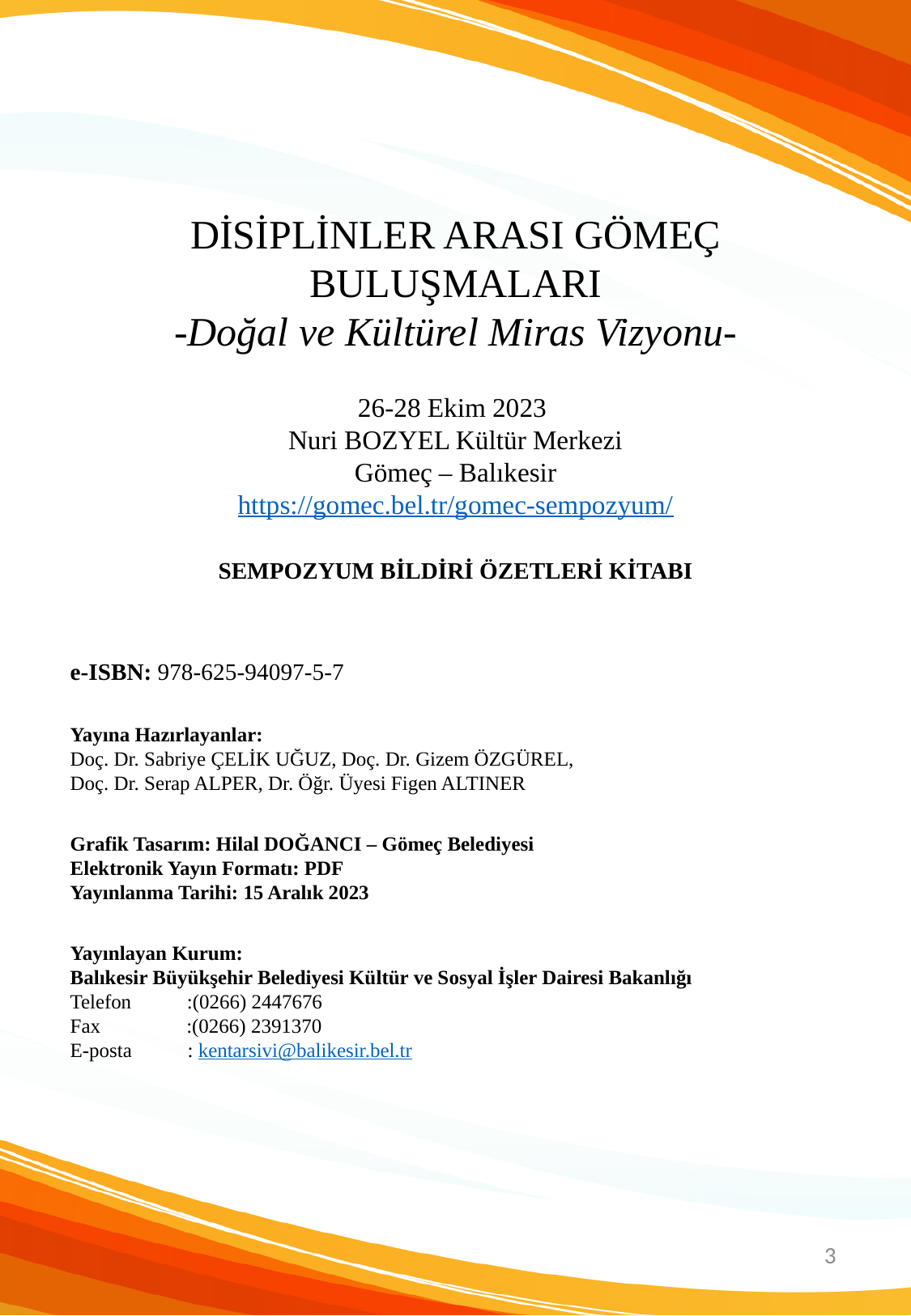

DİSİPLİNLER ARASI GÖMEÇ BULUŞMALARI
-Doğal ve Kültürel Miras Vizyonu-

26-28 Ekim 2023
Nuri BOZYEL Kültür Merkezi
Gömeç – Balıkesir
https://gomec.bel.tr/gomec-sempozyum/

SEMPOZYUM BİLDİRİ ÖZETLERİ KİTABI

e-ISBN: 978-625-94097-5-7

Yayına Hazırlayanlar:
Doç. Dr. Sabriye ÇELİK UĞUZ, Doç. Dr. Gizem ÖZGÜREL,
Doç. Dr. Serap ALPER, Dr. Öğr. Üyesi Figen ALTINER

Grafik Tasarım: Hilal DOĞANCI – Gömeç Belediyesi
Elektronik Yayın Formatı: PDF
Yayınlanma Tarihi: 15 Aralık 2023

Yayınlayan Kurum:
Balıkesir Büyükşehir Belediyesi Kültür ve Sosyal İşler Dairesi Bakanlığı
Telefon           :(0266) 2447676
Fax                 :(0266) 2391370
E-posta           : kentarsivi@balikesir.bel.tr

3